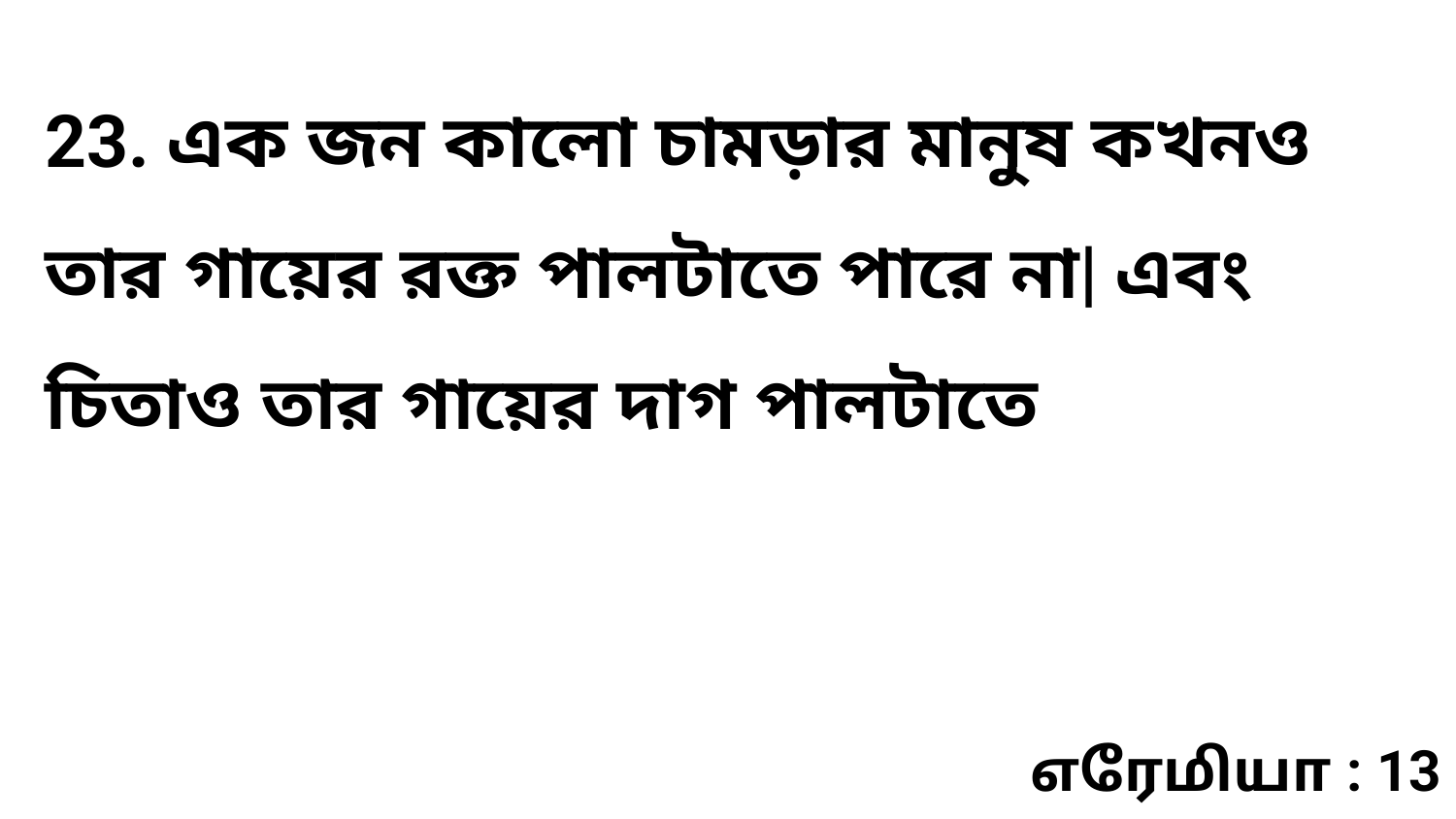

23. এক জন কালো চামড়ার মানুষ কখনও তার গায়ের রক্ত পালটাতে পারে না| এবং চিতাও তার গায়ের দাগ পালটাতে
எரேமியா : 13